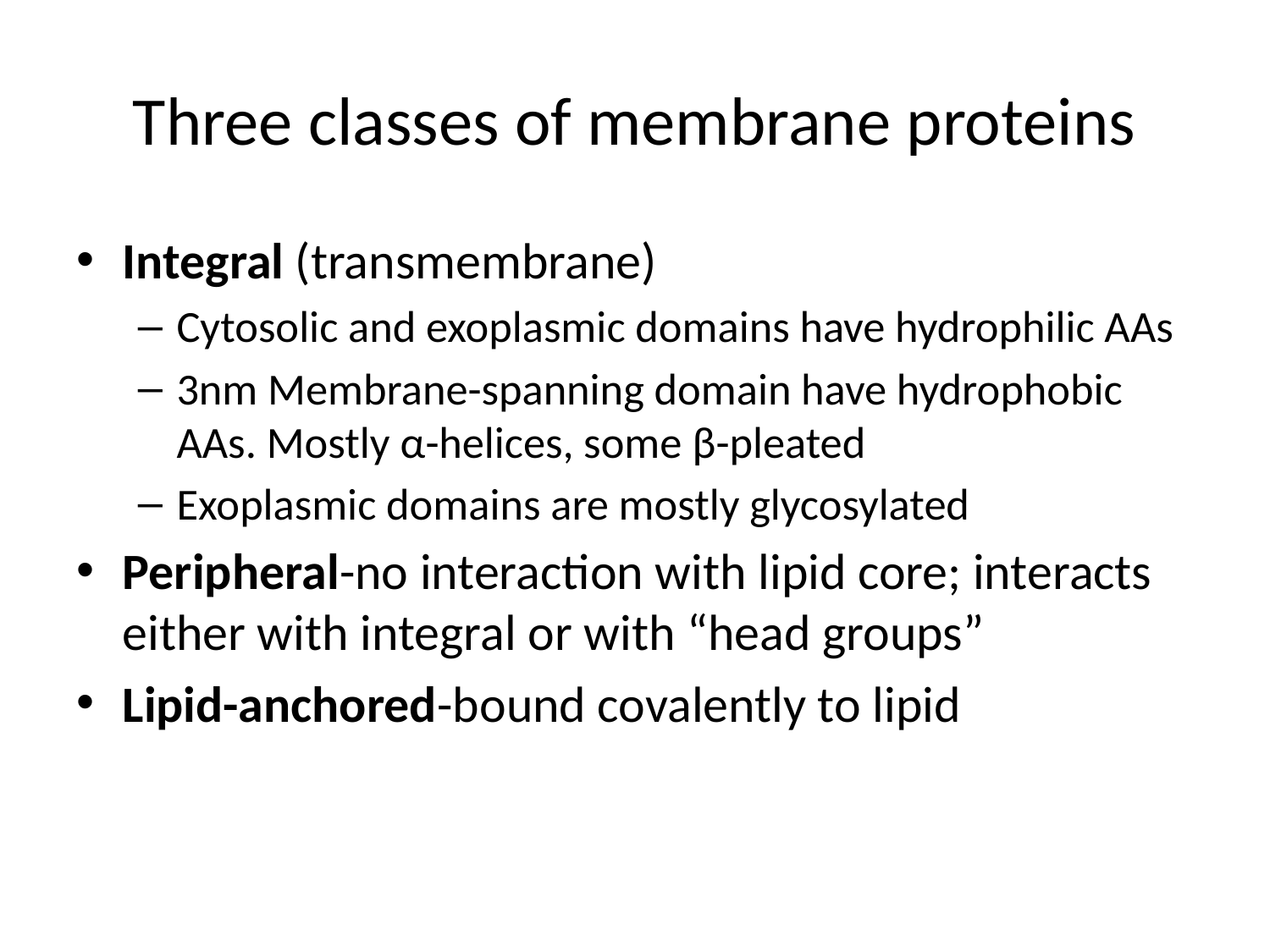

# Three classes of membrane proteins
Integral (transmembrane)
Cytosolic and exoplasmic domains have hydrophilic AAs
3nm Membrane-spanning domain have hydrophobic AAs. Mostly α-helices, some β-pleated
Exoplasmic domains are mostly glycosylated
Peripheral-no interaction with lipid core; interacts either with integral or with “head groups”
Lipid-anchored-bound covalently to lipid